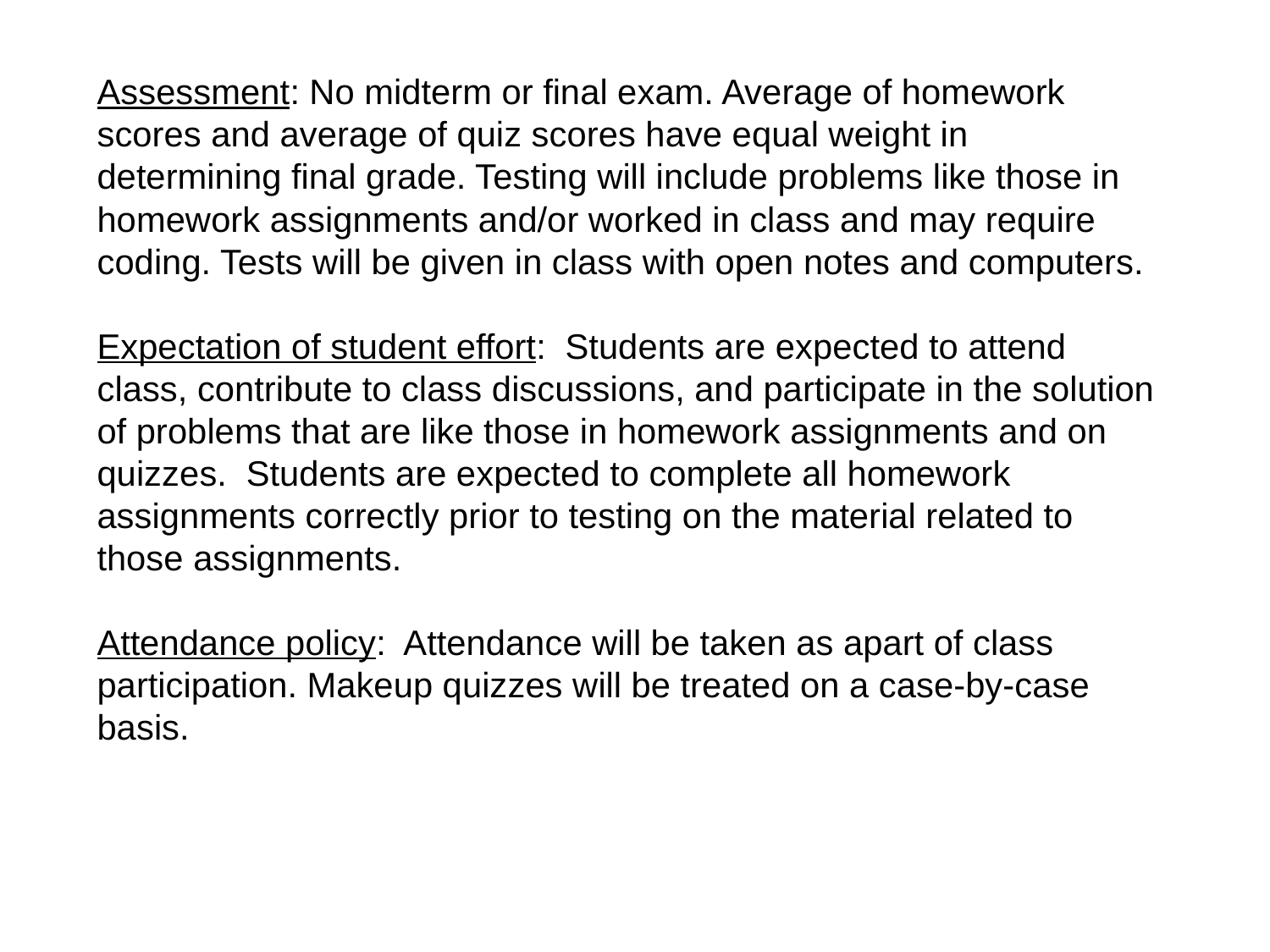

Assessment: No midterm or final exam. Average of homework scores and average of quiz scores have equal weight in determining final grade. Testing will include problems like those in homework assignments and/or worked in class and may require coding. Tests will be given in class with open notes and computers.

Expectation of student effort:  Students are expected to attend class, contribute to class discussions, and participate in the solution of problems that are like those in homework assignments and on quizzes.  Students are expected to complete all homework assignments correctly prior to testing on the material related to those assignments.

Attendance policy:  Attendance will be taken as apart of class participation. Makeup quizzes will be treated on a case-by-case basis.